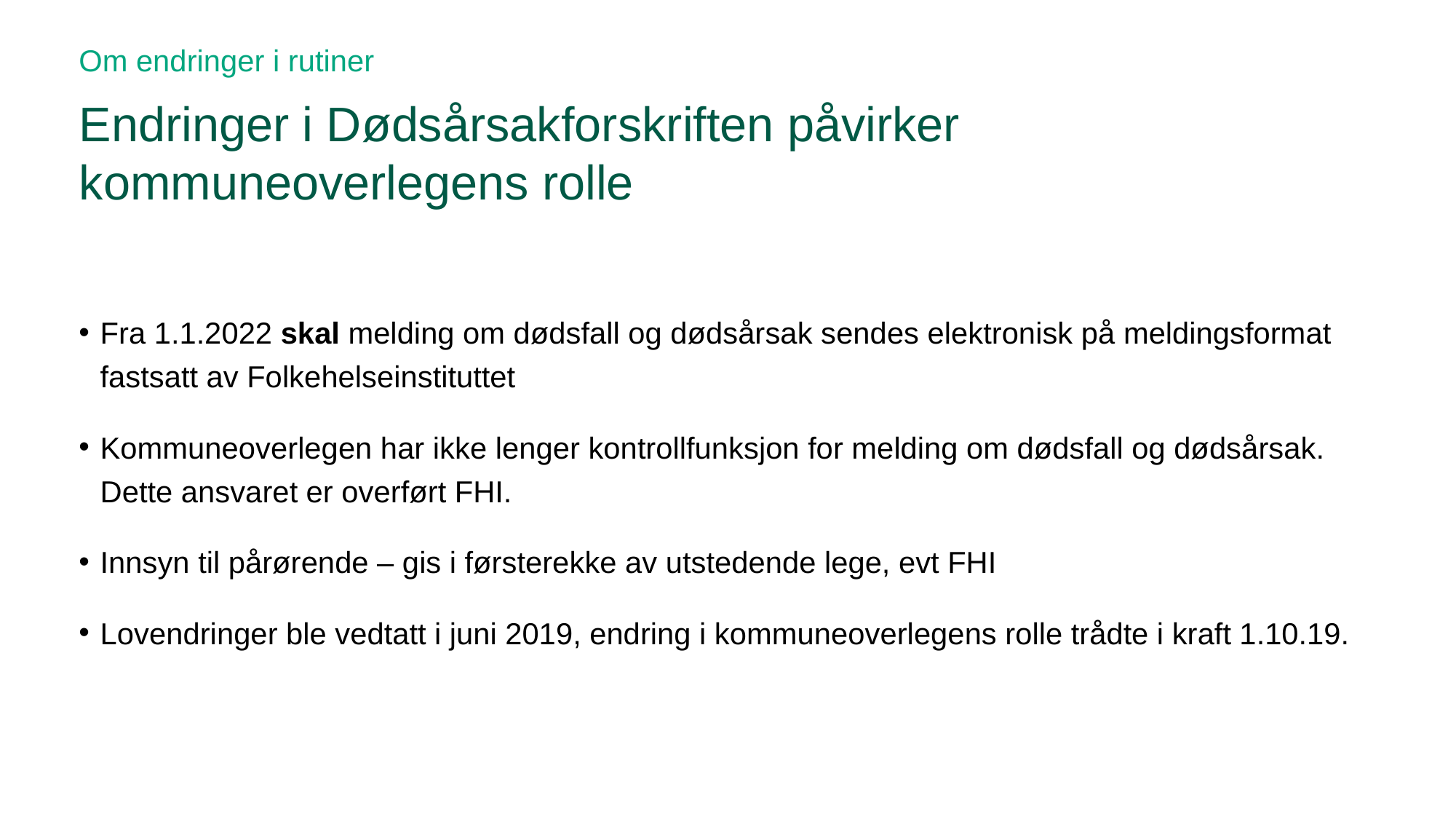

Om endringer i rutiner
# Endringer i Dødsårsakforskriften påvirker kommuneoverlegens rolle
Fra 1.1.2022 skal melding om dødsfall og dødsårsak sendes elektronisk på meldingsformat fastsatt av Folkehelseinstituttet
Kommuneoverlegen har ikke lenger kontrollfunksjon for melding om dødsfall og dødsårsak.    Dette ansvaret er overført FHI.
Innsyn til pårørende – gis i førsterekke av utstedende lege, evt FHI
Lovendringer ble vedtatt i juni 2019, endring i kommuneoverlegens rolle trådte i kraft 1.10.19.